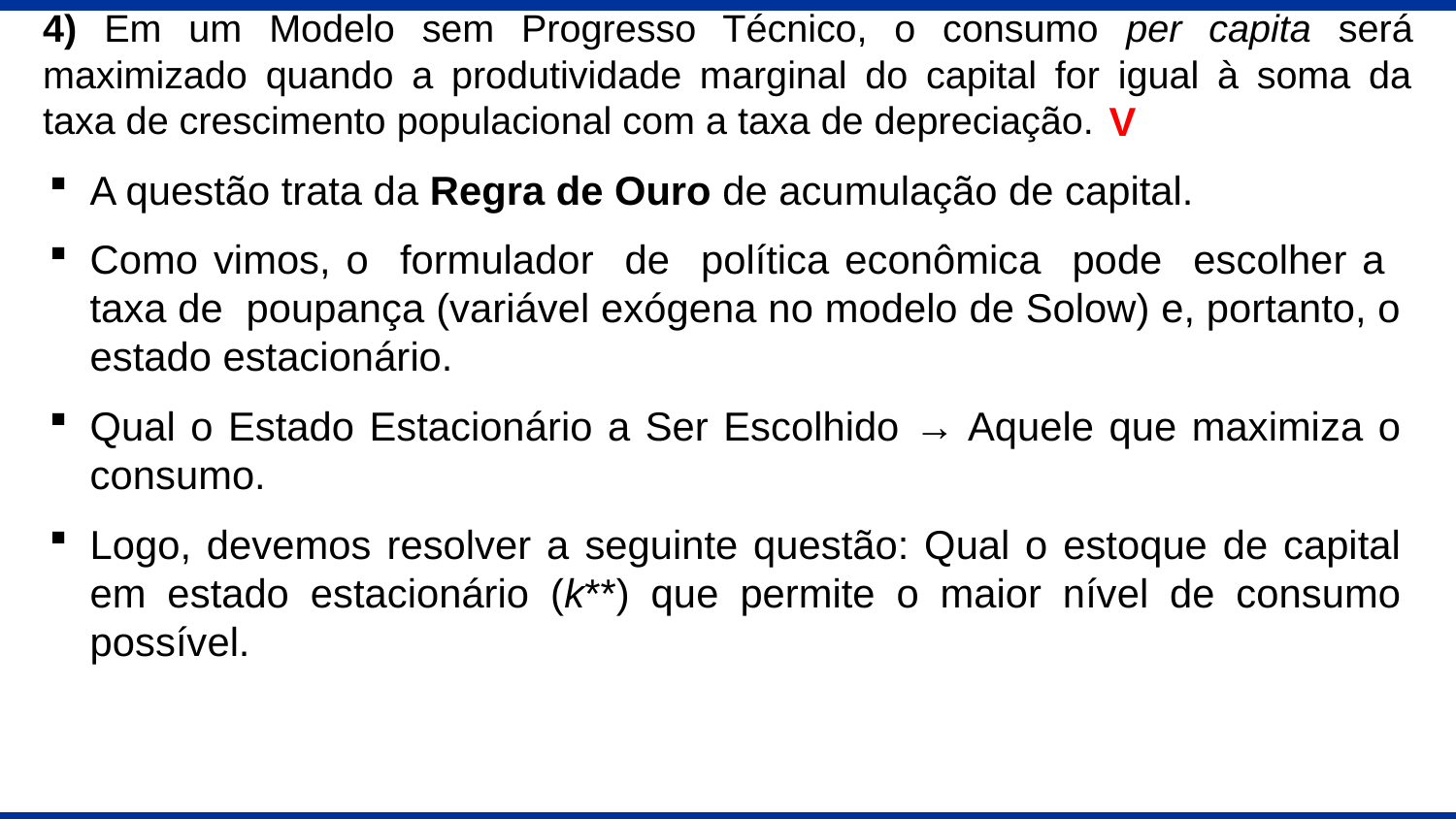

4) Em um Modelo sem Progresso Técnico, o consumo per capita será maximizado quando a produtividade marginal do capital for igual à soma da taxa de crescimento populacional com a taxa de depreciação.

V
A questão trata da Regra de Ouro de acumulação de capital.

Como vimos, o  formulador  de  política econômica  pode  escolher a  taxa de  poupança (variável exógena no modelo de Solow) e, portanto, o estado estacionário.

Qual o Estado Estacionário a Ser Escolhido → Aquele que maximiza o consumo.

Logo, devemos resolver a seguinte questão: Qual o estoque de capital em estado estacionário (k**) que permite o maior nível de consumo possível.